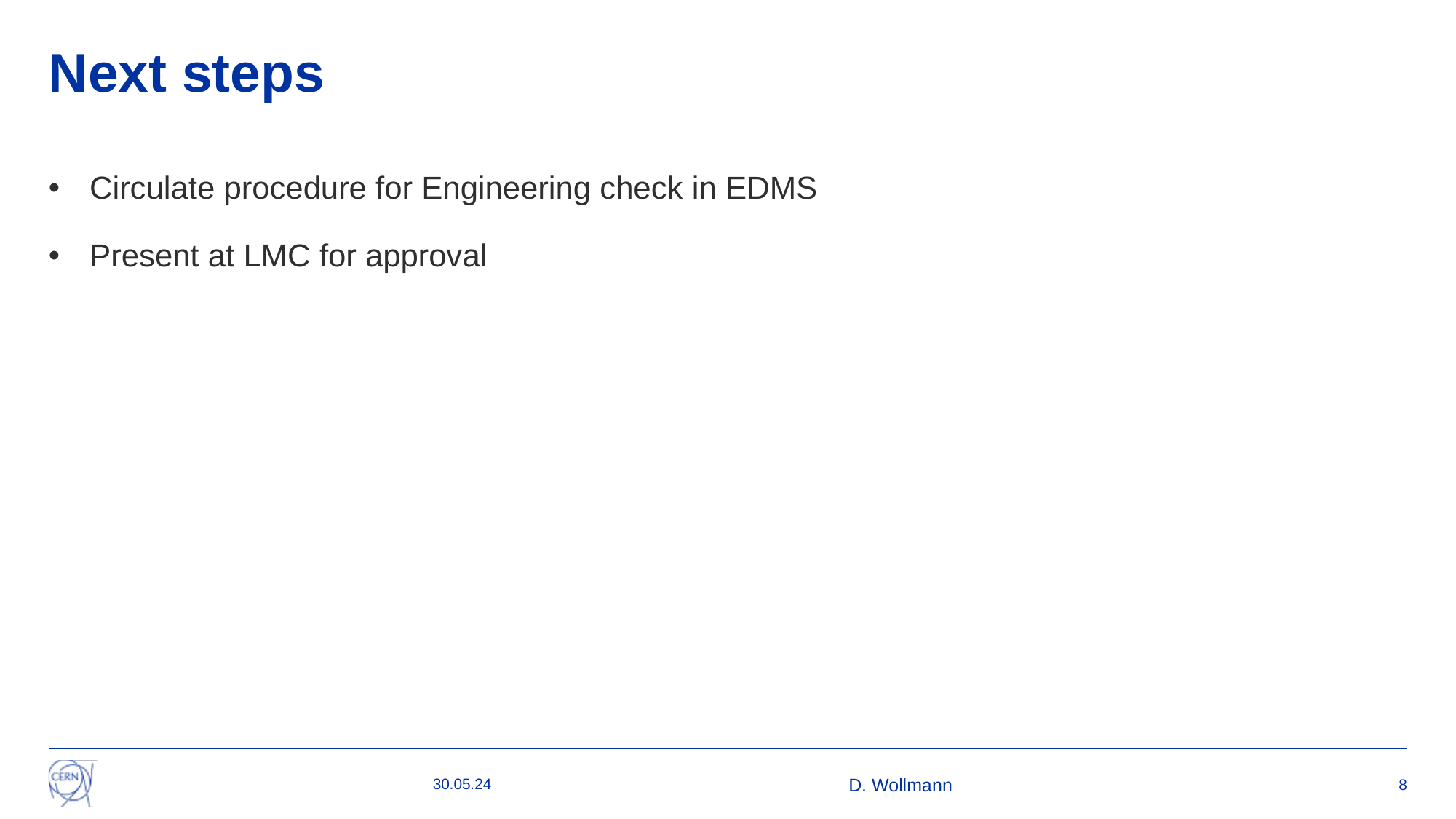

# Next steps
Circulate procedure for Engineering check in EDMS
Present at LMC for approval

30.05.24
D. Wollmann
8